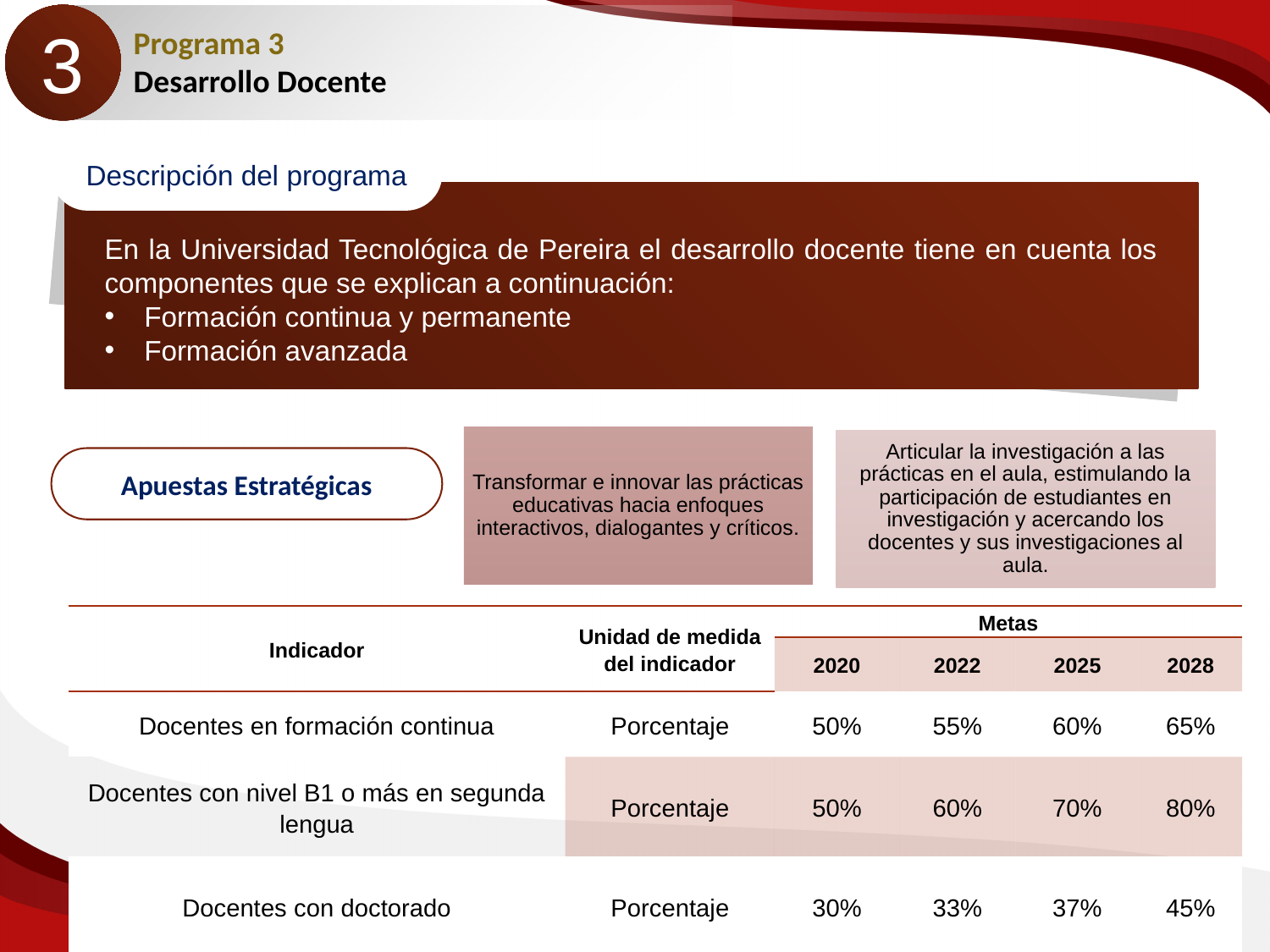

3

Programa 3
Desarrollo Docente
Descripción del programa

En la Universidad Tecnológica de Pereira el desarrollo docente tiene en cuenta los componentes que se explican a continuación:
Formación continua y permanente
Formación avanzada
Transformar e innovar las prácticas educativas hacia enfoques interactivos, dialogantes y críticos.
Articular la investigación a las prácticas en el aula, estimulando la participación de estudiantes en investigación y acercando los docentes y sus investigaciones al aula.
Apuestas Estratégicas
| Indicador | Unidad de medida del indicador | Metas |  |  |  |
| --- | --- | --- | --- | --- | --- |
|  |  | 2020 | 2022 | 2025 | 2028 |
| Docentes en formación continua | Porcentaje | 50% | 55% | 60% | 65% |
| Docentes con nivel B1 o más en segunda lengua | Porcentaje | 50% | 60% | 70% | 80% |
| Docentes con doctorado | Porcentaje | 30% | 33% | 37% | 45% |